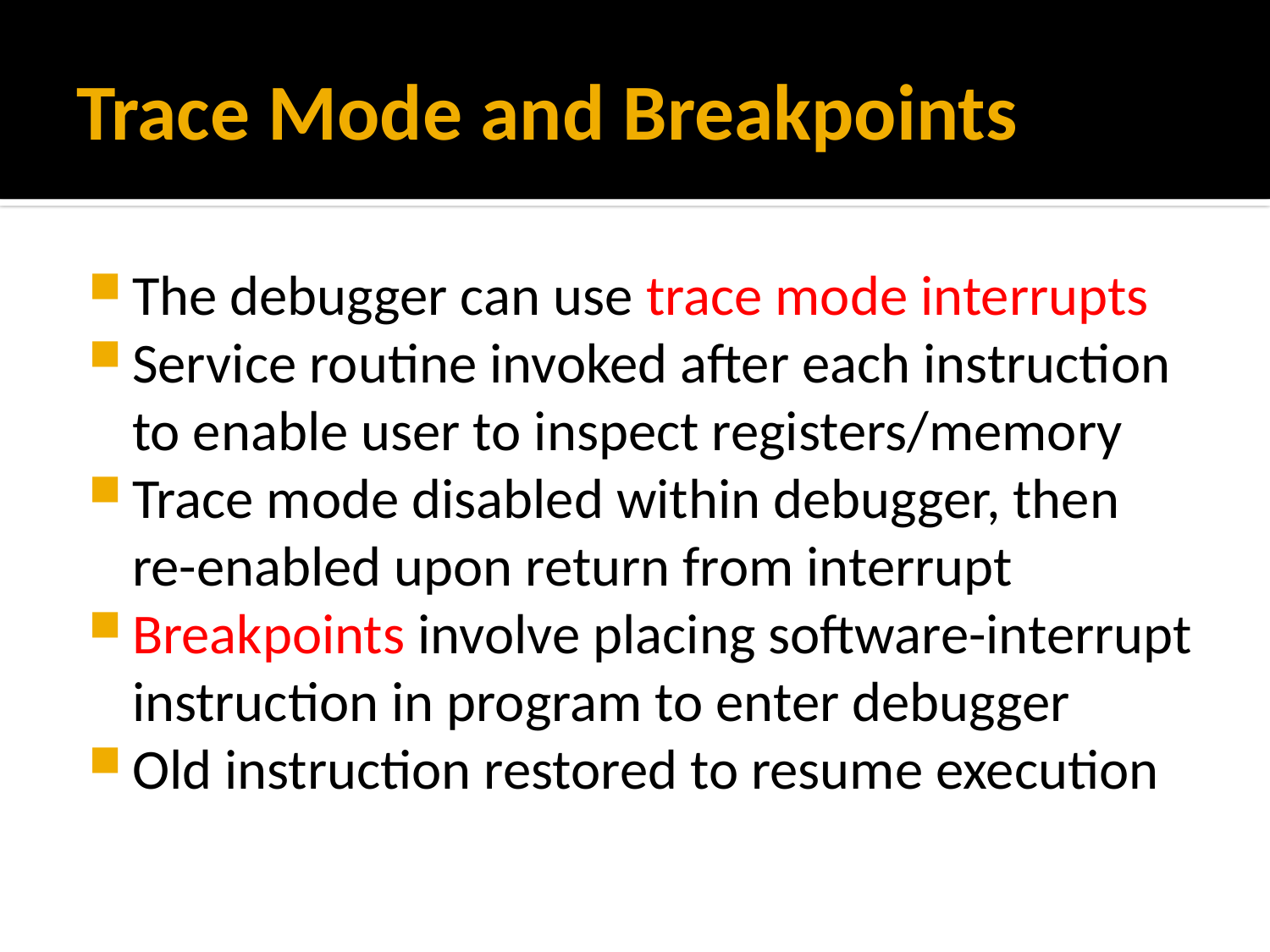

# Trace Mode and Breakpoints
The debugger can use trace mode interrupts
Service routine invoked after each instruction to enable user to inspect registers/memory
Trace mode disabled within debugger, then  re-enabled upon return from interrupt
Breakpoints involve placing software-interrupt instruction in program to enter debugger
Old instruction restored to resume execution